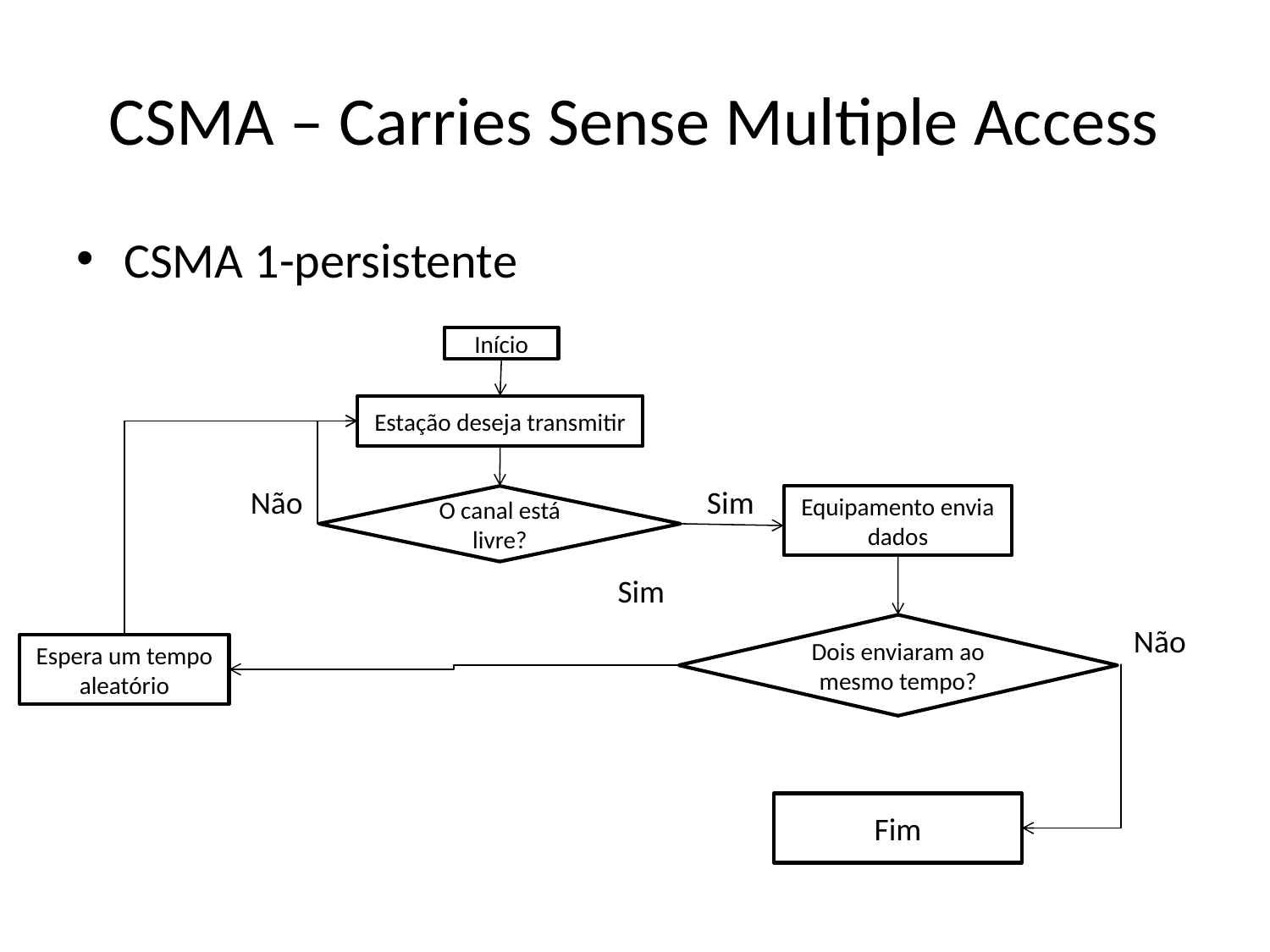

# CSMA – Carries Sense Multiple Access
CSMA 1-persistente

Início
Estação deseja transmitir
Não
Sim
O canal está livre?
Equipamento envia dados
Sim
Dois enviaram ao mesmo tempo?
Não
Espera um tempo aleatório
Fim